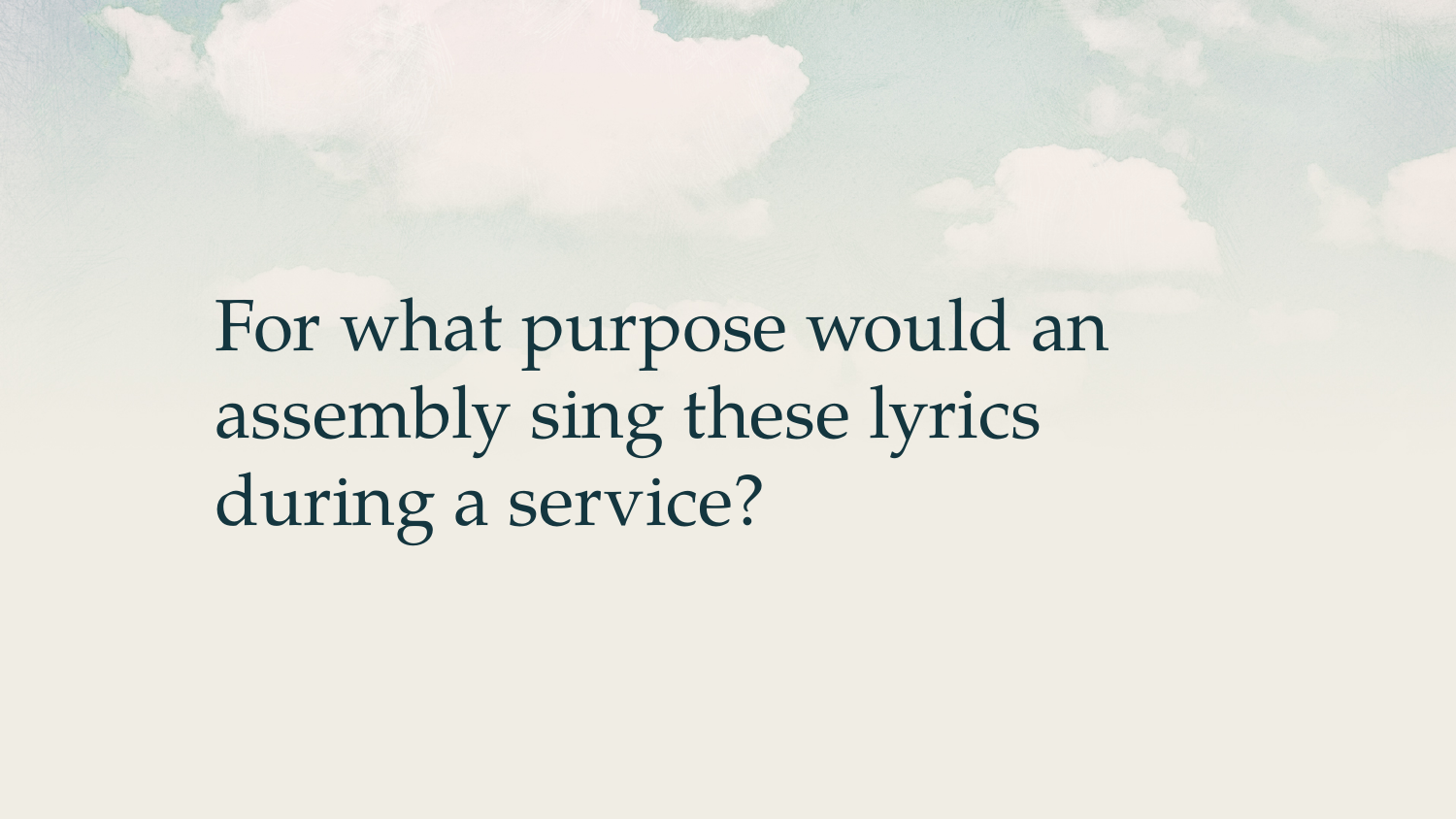

For what purpose would an assembly sing these lyrics during a service?